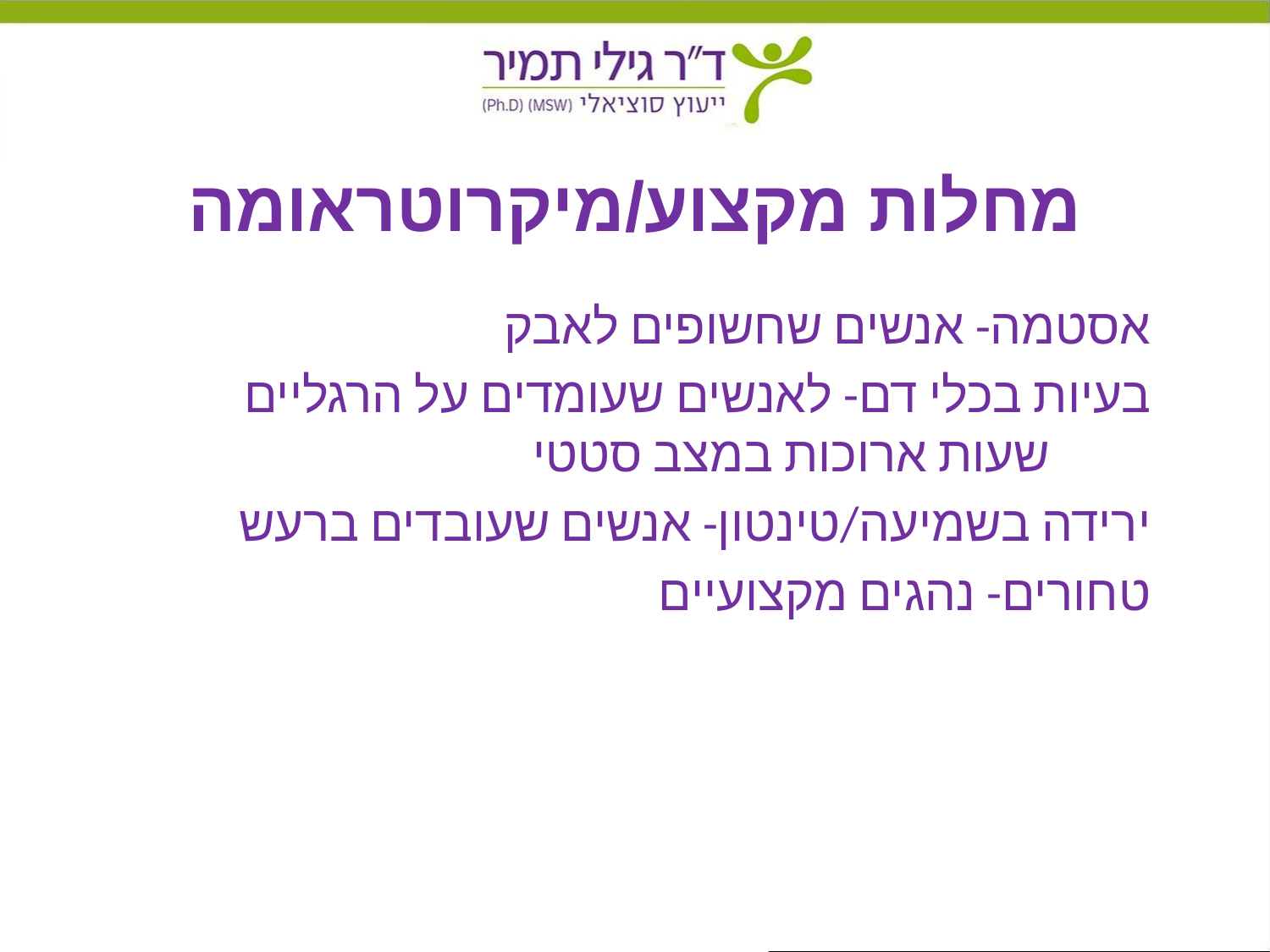

מחלות מקצוע/מיקרוטראומה
אסטמה- אנשים שחשופים לאבק
בעיות בכלי דם- לאנשים שעומדים על הרגליים 		         שעות ארוכות במצב סטטי
ירידה בשמיעה/טינטון- אנשים שעובדים ברעש
טחורים- נהגים מקצועיים